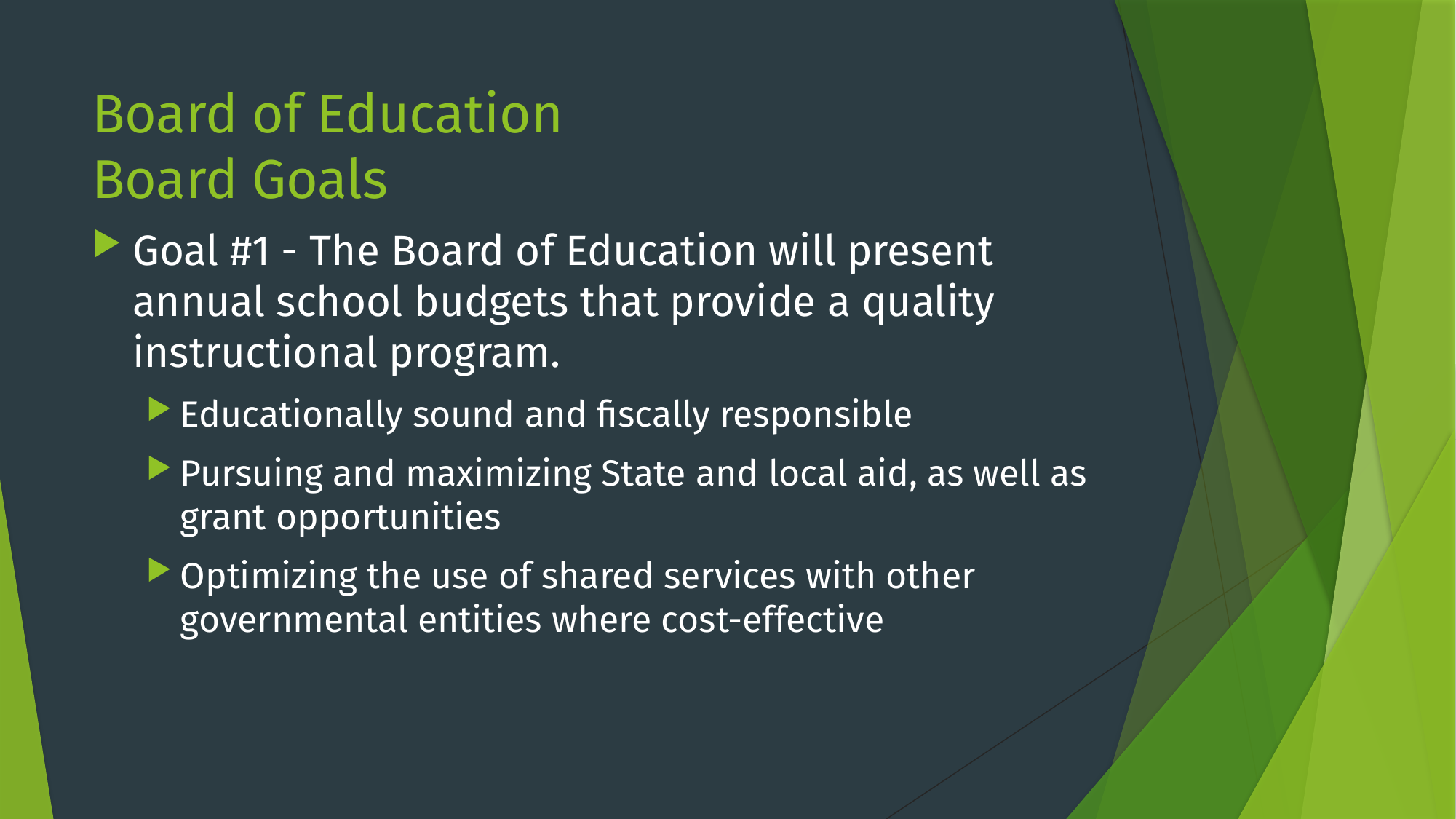

# Board of Education Board Goals
Goal #1 - The Board of Education will present annual school budgets that provide a quality instructional program.
Educationally sound and fiscally responsible
Pursuing and maximizing State and local aid, as well as grant opportunities
Optimizing the use of shared services with other governmental entities where cost-effective